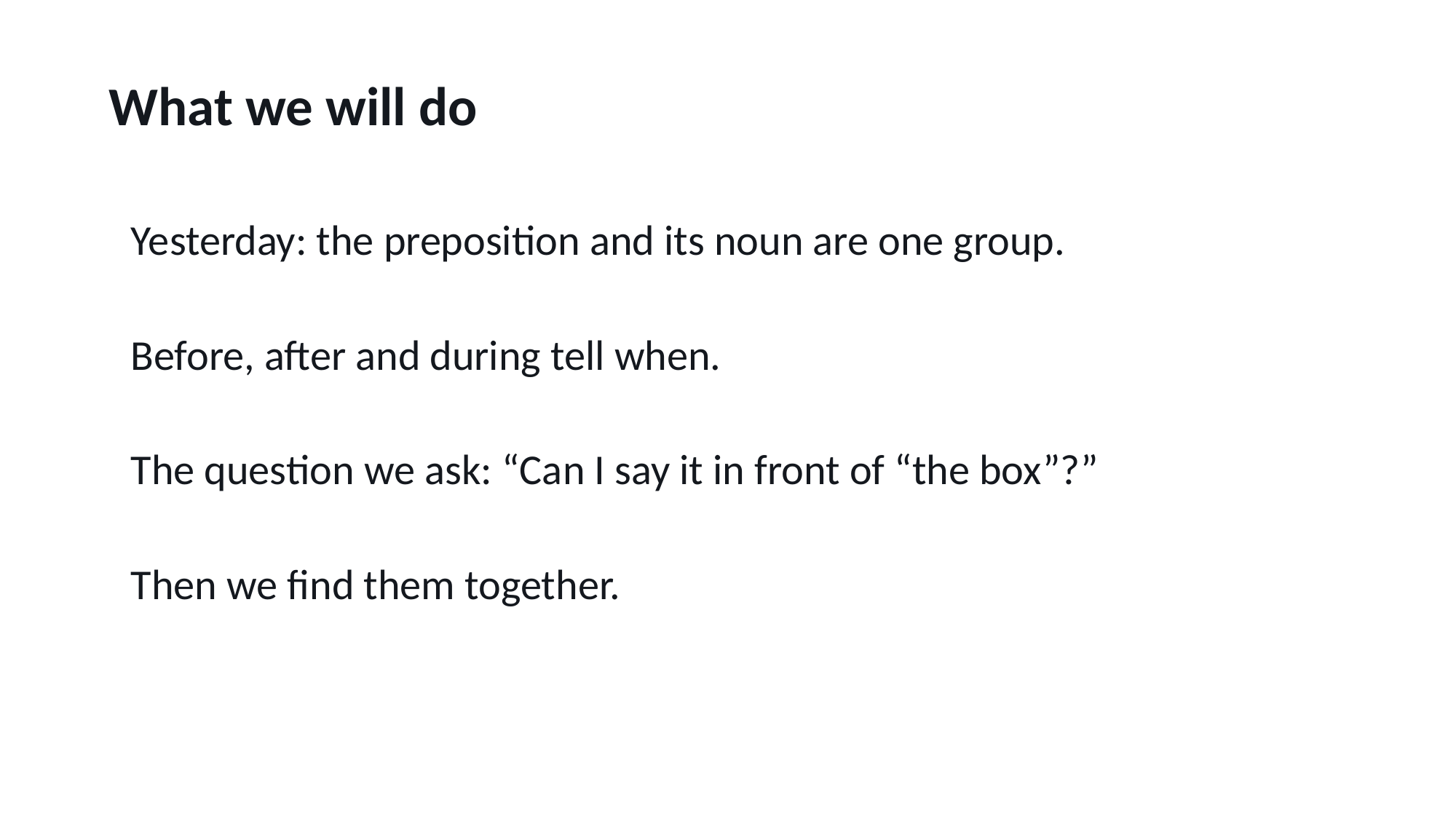

What we will do
Yesterday: the preposition and its noun are one group.
Before, after and during tell when.
The question we ask: “Can I say it in front of “the box”?”
Then we find them together.